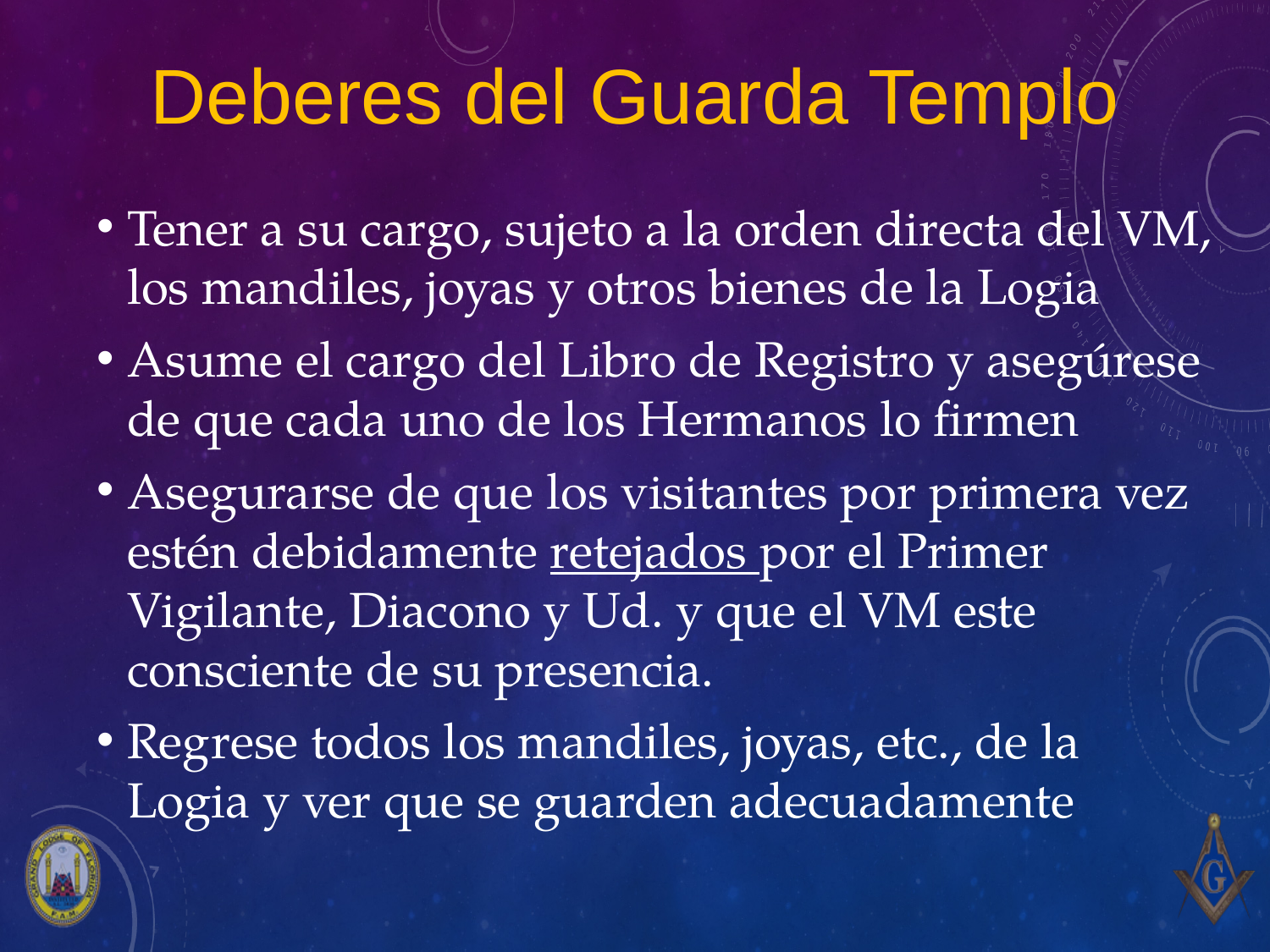

# Deberes del Guarda Templo
Tener a su cargo, sujeto a la orden directa del VM, los mandiles, joyas y otros bienes de la Logia
Asume el cargo del Libro de Registro y asegúrese de que cada uno de los Hermanos lo firmen
Asegurarse de que los visitantes por primera vez estén debidamente retejados por el Primer Vigilante, Diacono y Ud. y que el VM este consciente de su presencia.
Regrese todos los mandiles, joyas, etc., de la Logia y ver que se guarden adecuadamente